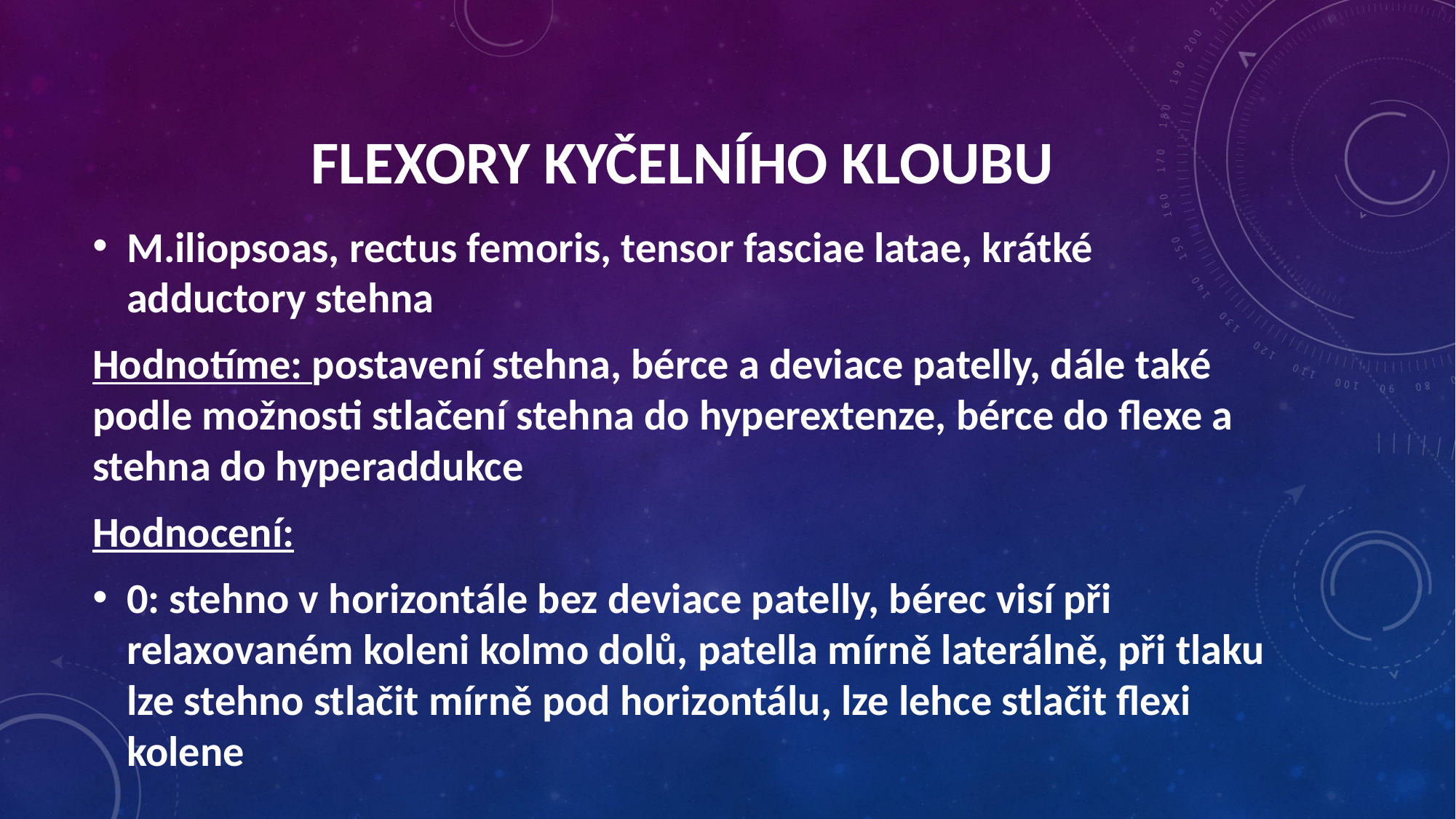

Flexory kyčelního kloubu
M.iliopsoas, rectus femoris, tensor fasciae latae, krátké adductory stehna
Hodnotíme: postavení stehna, bérce a deviace patelly, dále také podle možnosti stlačení stehna do hyperextenze, bérce do flexe a stehna do hyperaddukce
Hodnocení:
0: stehno v horizontále bez deviace patelly, bérec visí při relaxovaném koleni kolmo dolů, patella mírně laterálně, při tlaku lze stehno stlačit mírně pod horizontálu, lze lehce stlačit flexi kolene